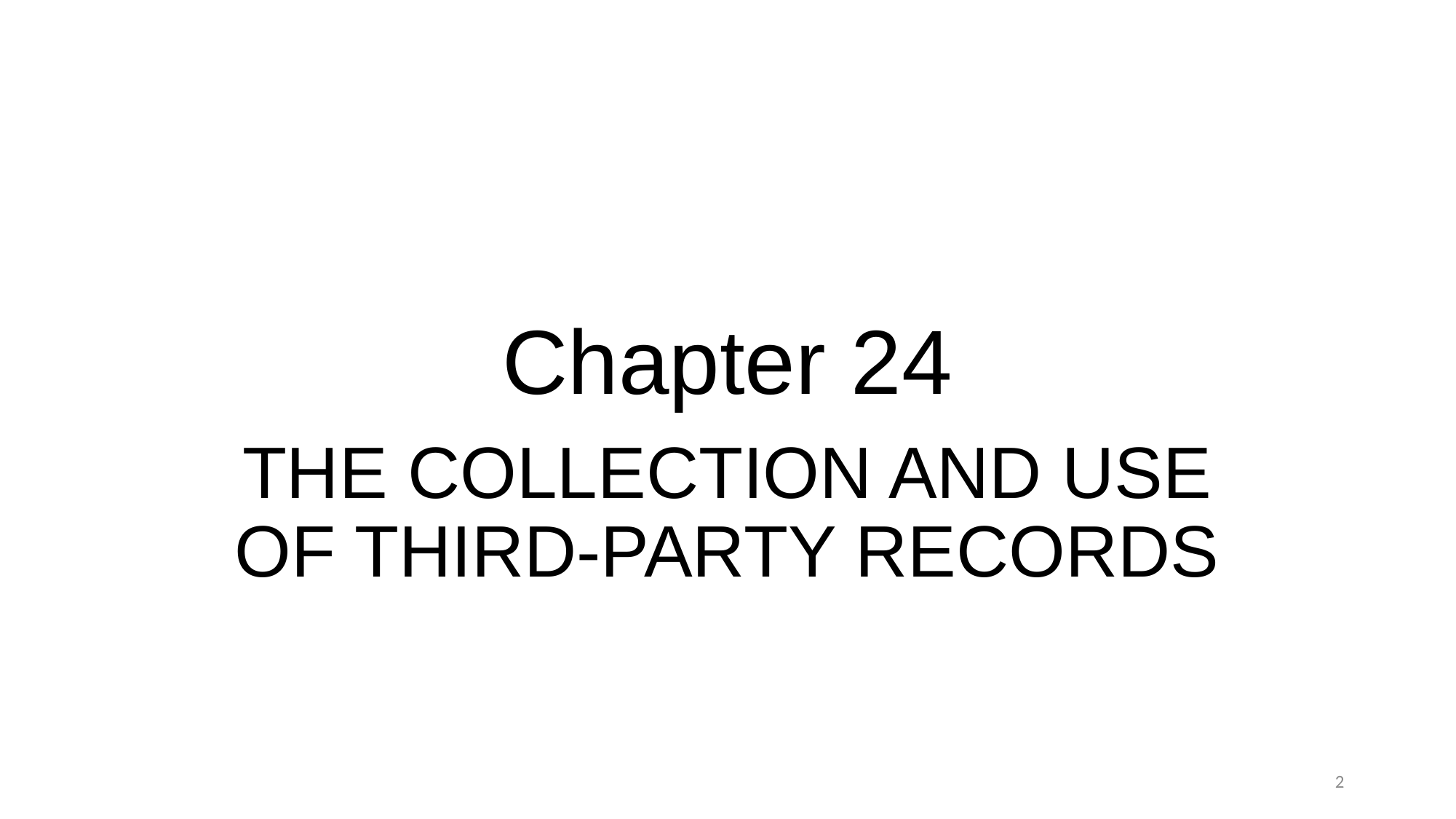

# Chapter 24
THE COLLECTION AND USE OF THIRD-PARTY RECORDS
2